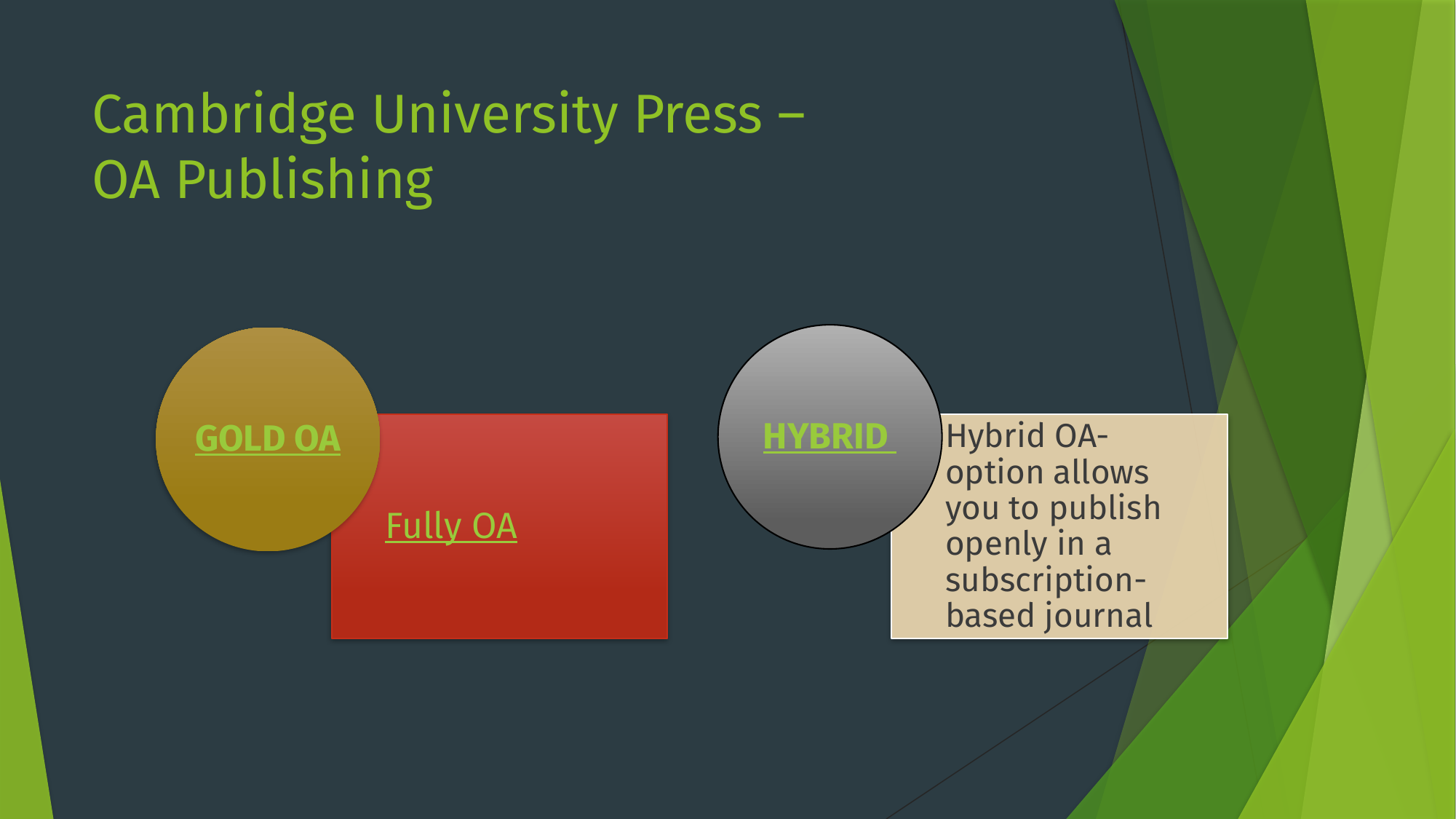

# Cambridge University Press – OA Publishing
Fully OA
GOLD OA
Hybrid OA-option allows you to publish openly in a subscription-based journal
HYBRID